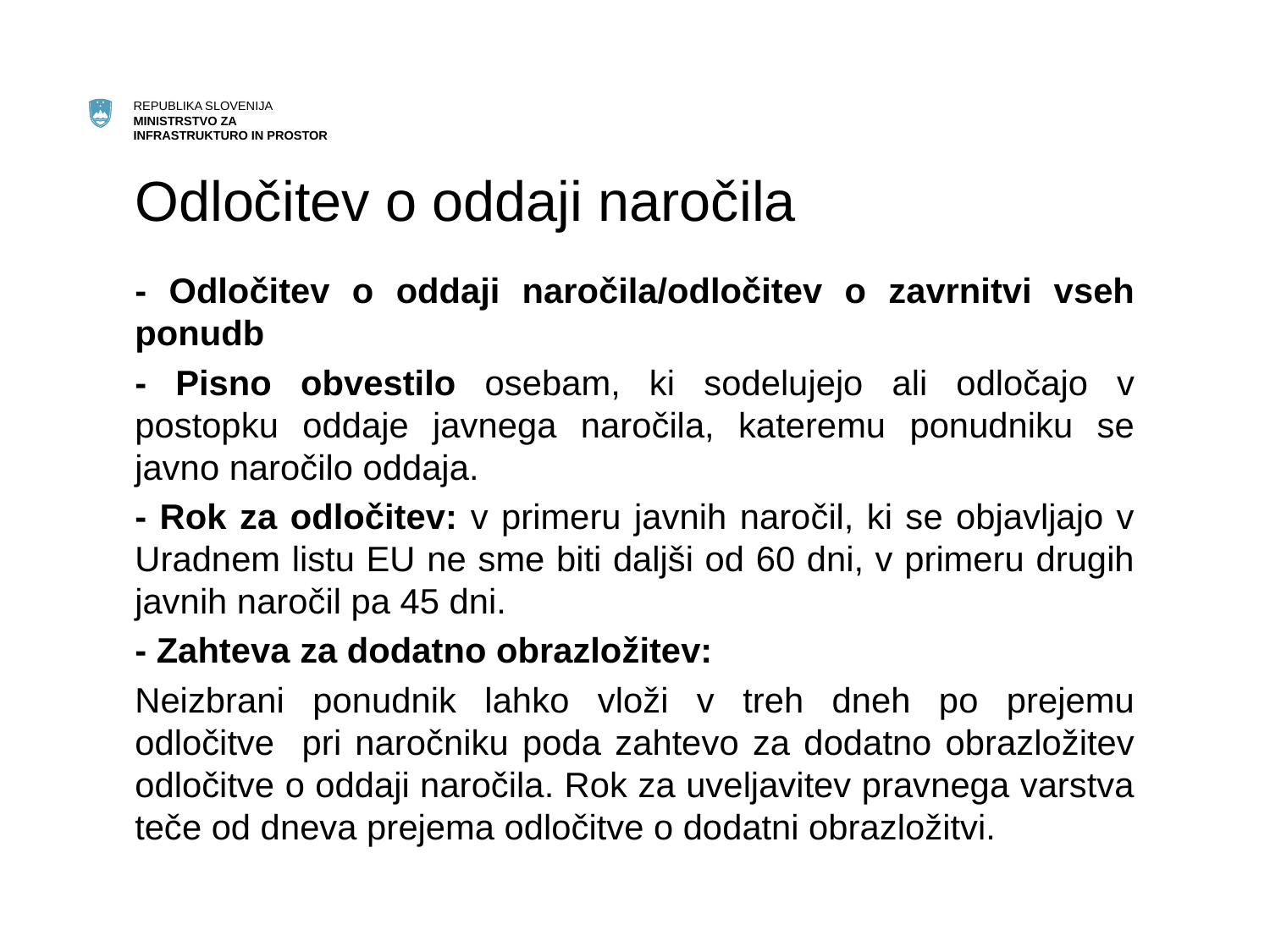

# Odločitev o oddaji naročila
- Odločitev o oddaji naročila/odločitev o zavrnitvi vseh ponudb
- Pisno obvestilo osebam, ki sodelujejo ali odločajo v postopku oddaje javnega naročila, kateremu ponudniku se javno naročilo oddaja.
- Rok za odločitev: v primeru javnih naročil, ki se objavljajo v Uradnem listu EU ne sme biti daljši od 60 dni, v primeru drugih javnih naročil pa 45 dni.
- Zahteva za dodatno obrazložitev:
Neizbrani ponudnik lahko vloži v treh dneh po prejemu odločitve  pri naročniku poda zahtevo za dodatno obrazložitev odločitve o oddaji naročila. Rok za uveljavitev pravnega varstva teče od dneva prejema odločitve o dodatni obrazložitvi.